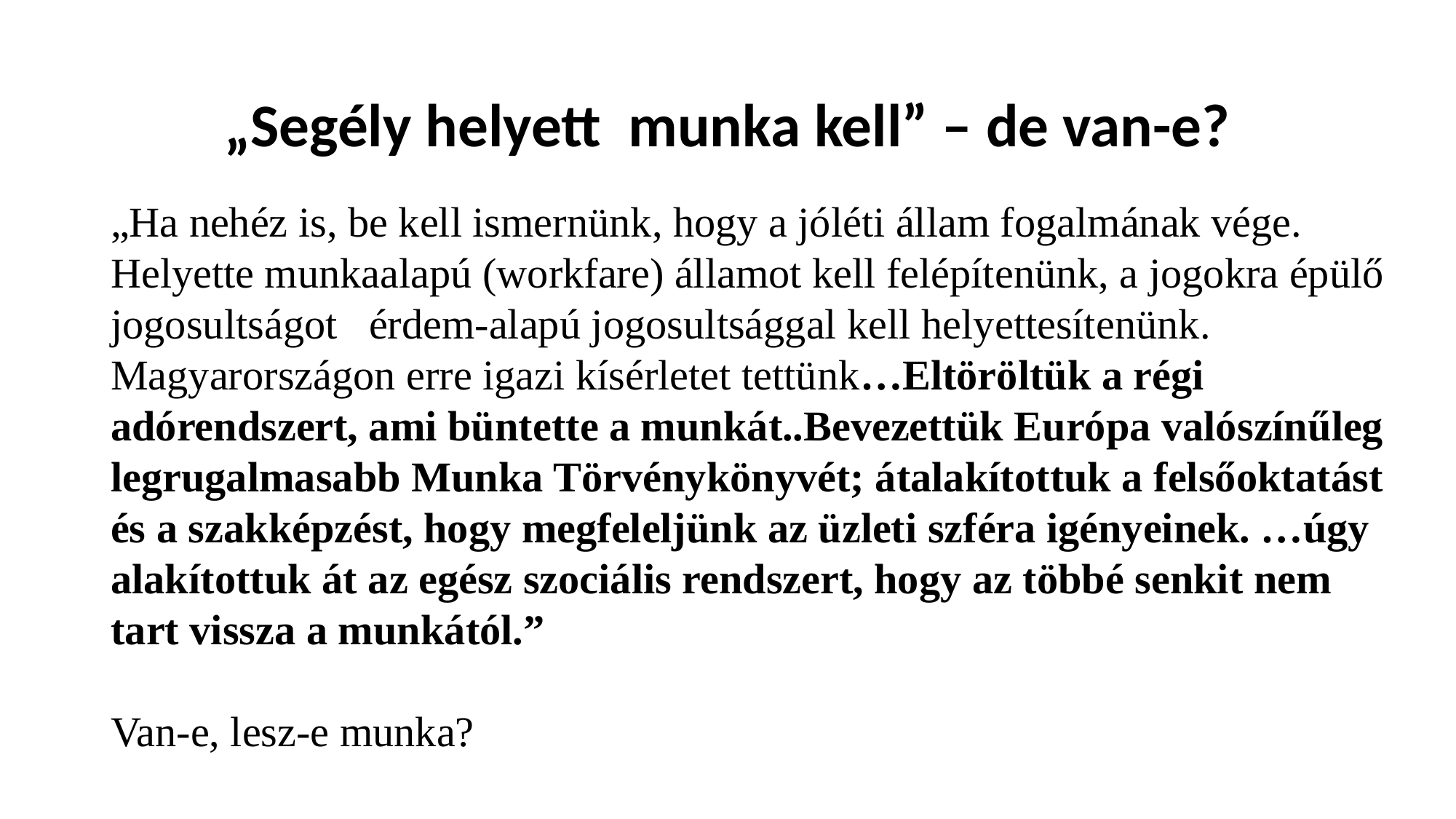

# „Segély helyett  munka kell” – de van-e?
„Ha nehéz is, be kell ismernünk, hogy a jóléti állam fogalmának vége. Helyette munkaalapú (workfare) államot kell felépítenünk, a jogokra épülő jogosultságot   érdem-alapú jogosultsággal kell helyettesítenünk.  Magyarországon erre igazi kísérletet tettünk…Eltöröltük a régi adórendszert, ami büntette a munkát..Bevezettük Európa valószínűleg legrugalmasabb Munka Törvénykönyvét; átalakítottuk a felsőoktatást és a szakképzést, hogy megfeleljünk az üzleti szféra igényeinek. …úgy alakítottuk át az egész szociális rendszert, hogy az többé senkit nem tart vissza a munkától.”

Van-e, lesz-e munka?